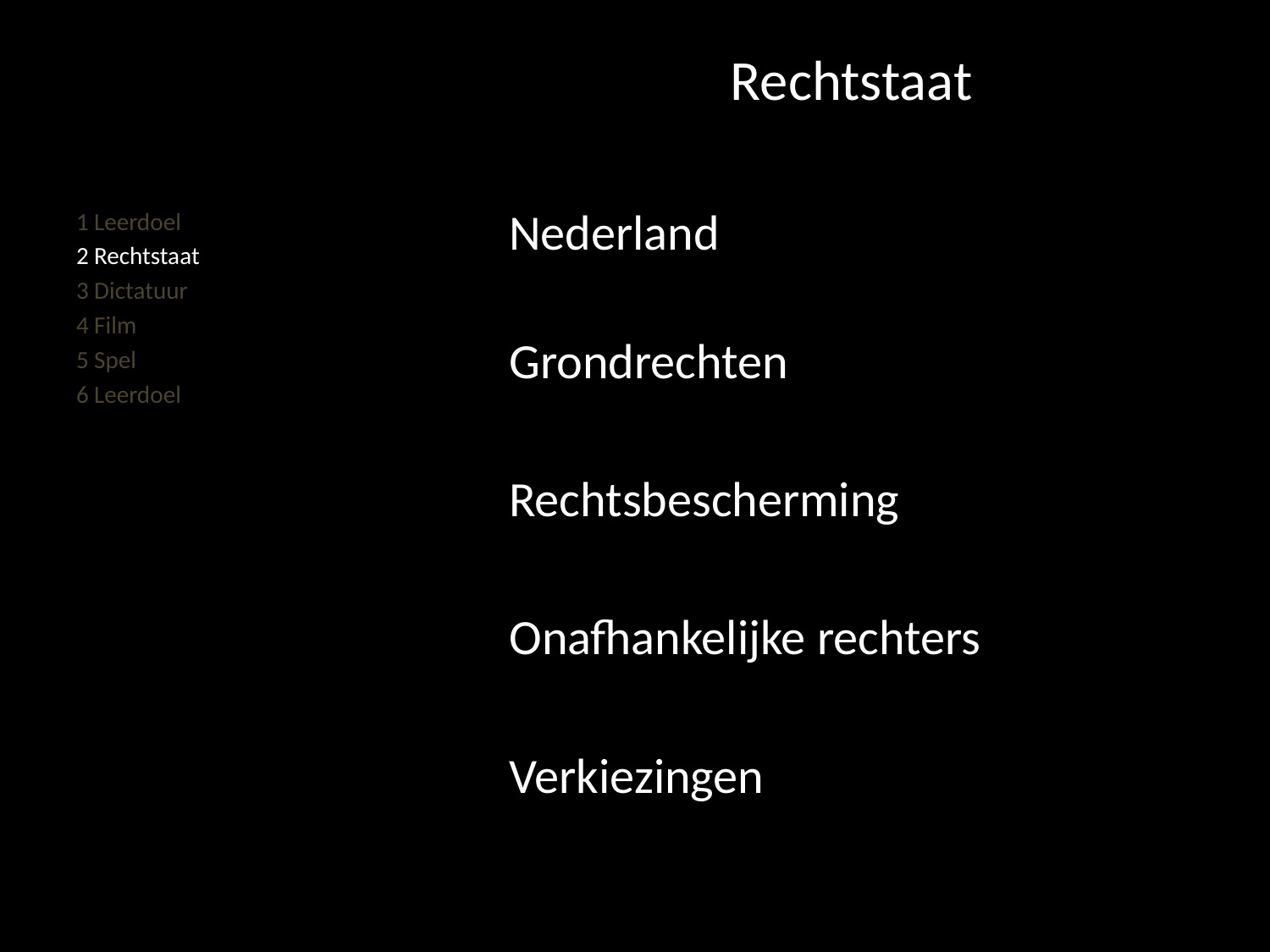

#
Rechtstaat

Nederland
Grondrechten

Rechtsbescherming

Onafhankelijke rechters

Verkiezingen
1 Leerdoel
2 Rechtstaat
3 Dictatuur
4 Film
5 Spel
6 Leerdoel